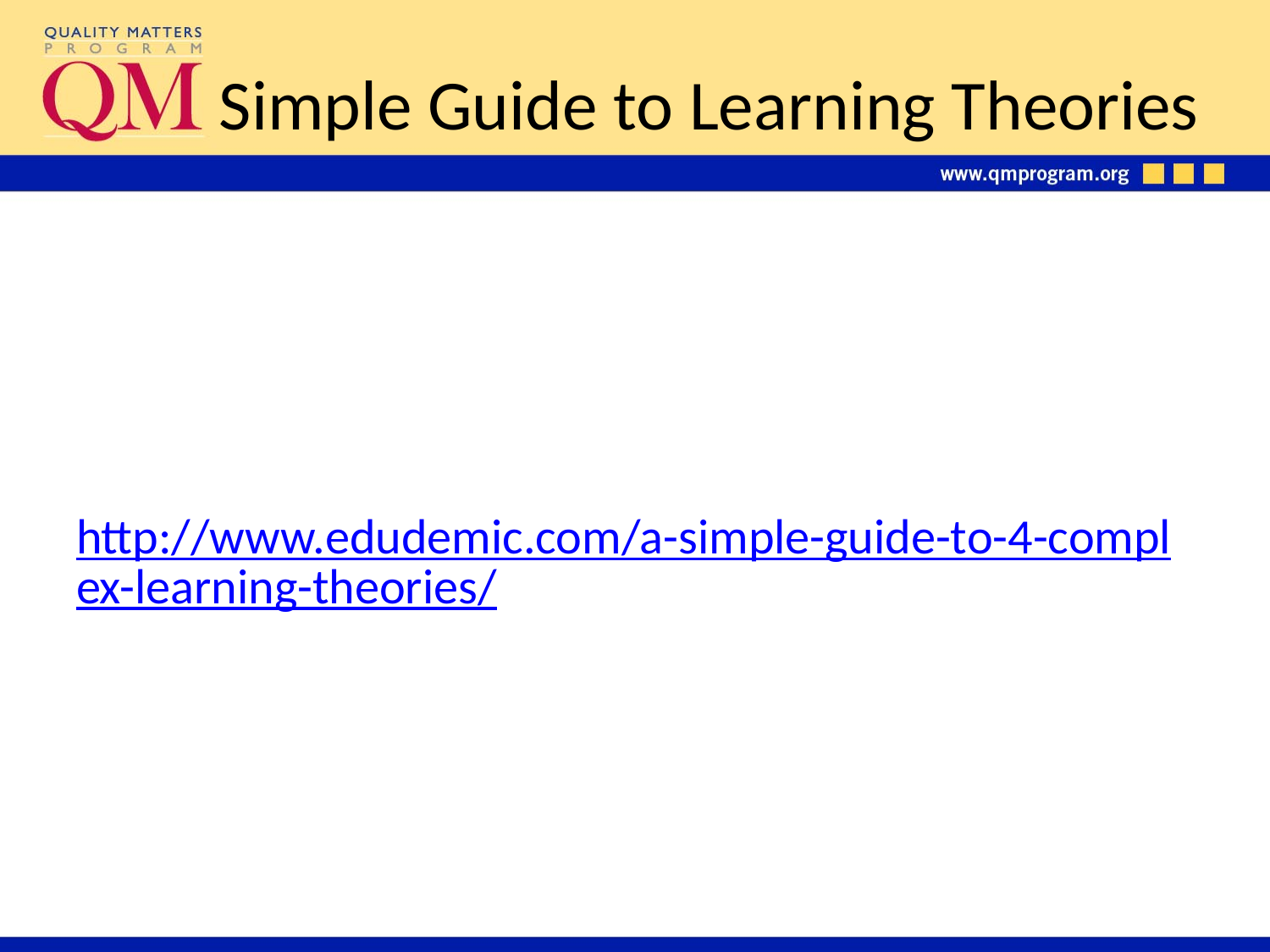

# Simple Guide to Learning Theories

http://www.edudemic.com/a-simple-guide-to-4-complex-learning-theories/